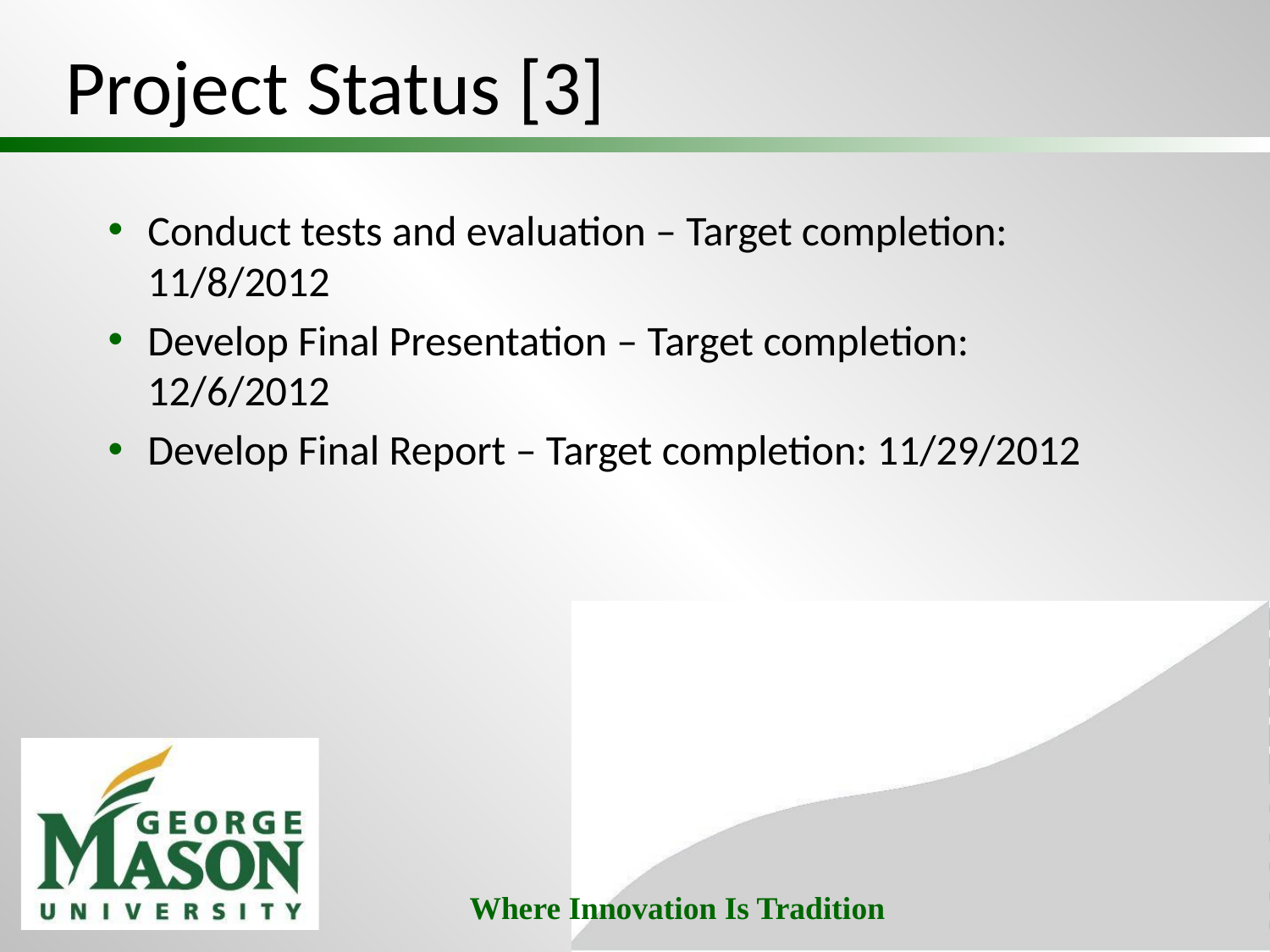

# Project Status [3]
Conduct tests and evaluation – Target completion: 11/8/2012
Develop Final Presentation – Target completion: 12/6/2012
Develop Final Report – Target completion: 11/29/2012